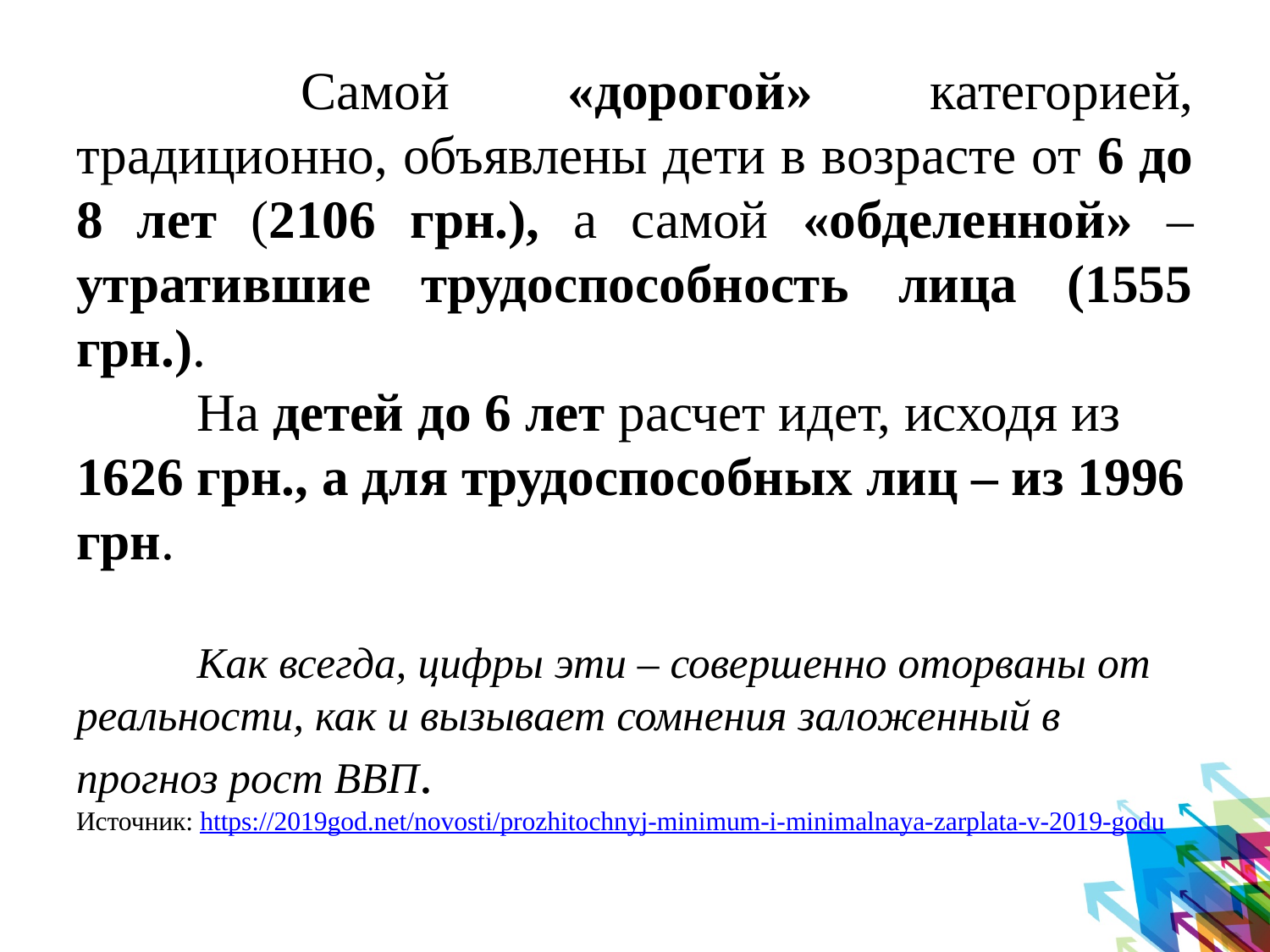

#
 	Самой «дорогой» категорией, традиционно, объявлены дети в возрасте от 6 до 8 лет (2106 грн.), а самой «обделенной» – утратившие трудоспособность лица (1555 грн.).
	На детей до 6 лет расчет идет, исходя из 1626 грн., а для трудоспособных лиц – из 1996 грн.

	Как всегда, цифры эти – совершенно оторваны от реальности, как и вызывает сомнения заложенный в прогноз рост ВВП.
Источник: https://2019god.net/novosti/prozhitochnyj-minimum-i-minimalnaya-zarplata-v-2019-godu